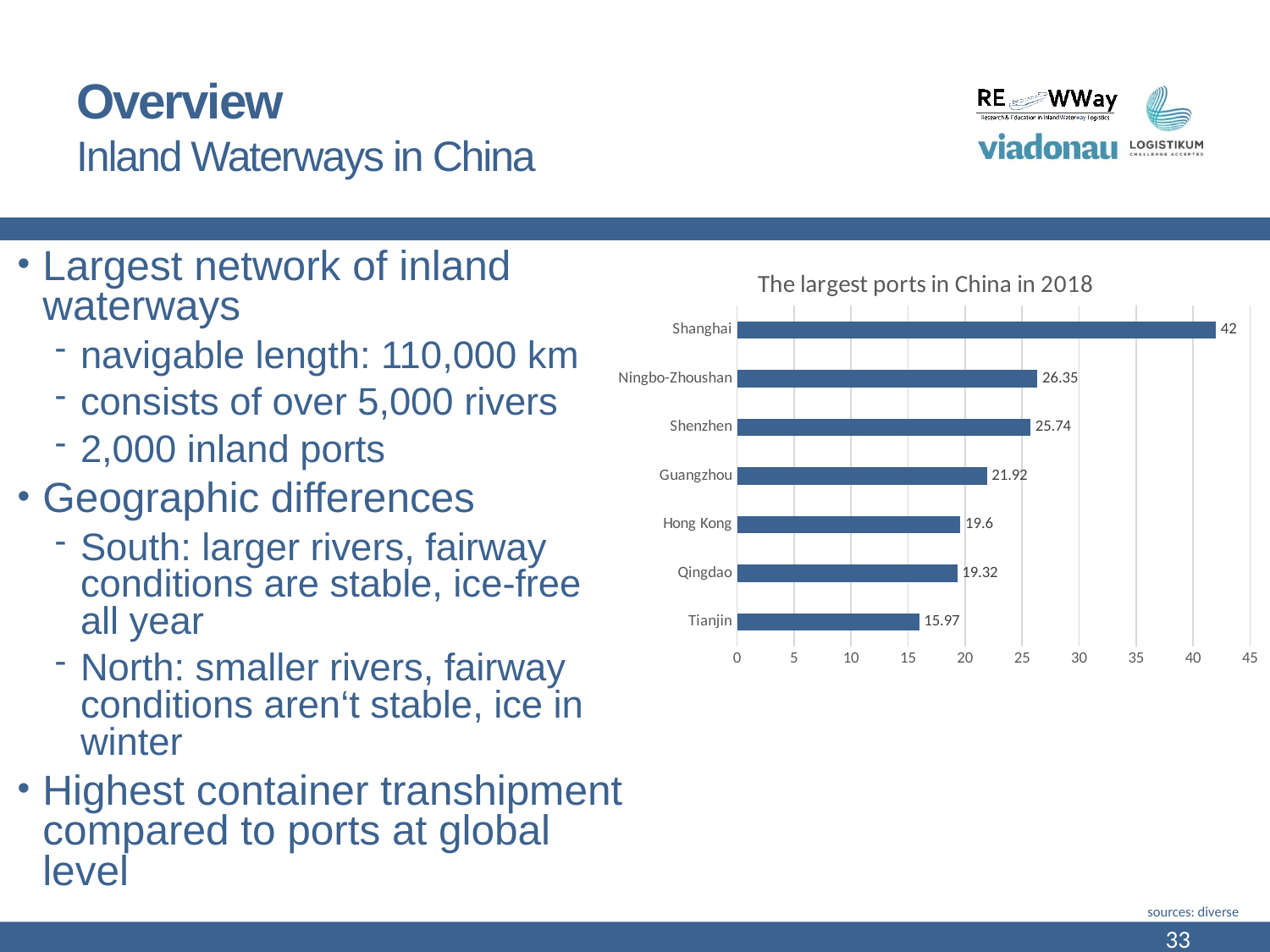

# Overview Inland Waterways in China

### Chart: The largest ports in China in 2018

| Category | Die größten Häfen in China nach Containerumschlag 2018 |
|---|---|
| Tianjin | 15.97 |
| Qingdao | 19.32 |
| Hong Kong | 19.6 |
| Guangzhou | 21.92 |
| Shenzhen | 25.74 |
| Ningbo-Zhoushan | 26.35 |
| Shanghai | 42.0 |
Largest network of inland waterways
navigable length: 110,000 km
consists of over 5,000 rivers
2,000 inland ports
Geographic differences
South: larger rivers, fairway conditions are stable, ice-free all year
North: smaller rivers, fairway conditions aren‘t stable, ice in winter
Highest container transhipment compared to ports at global level
sources: diverse
33